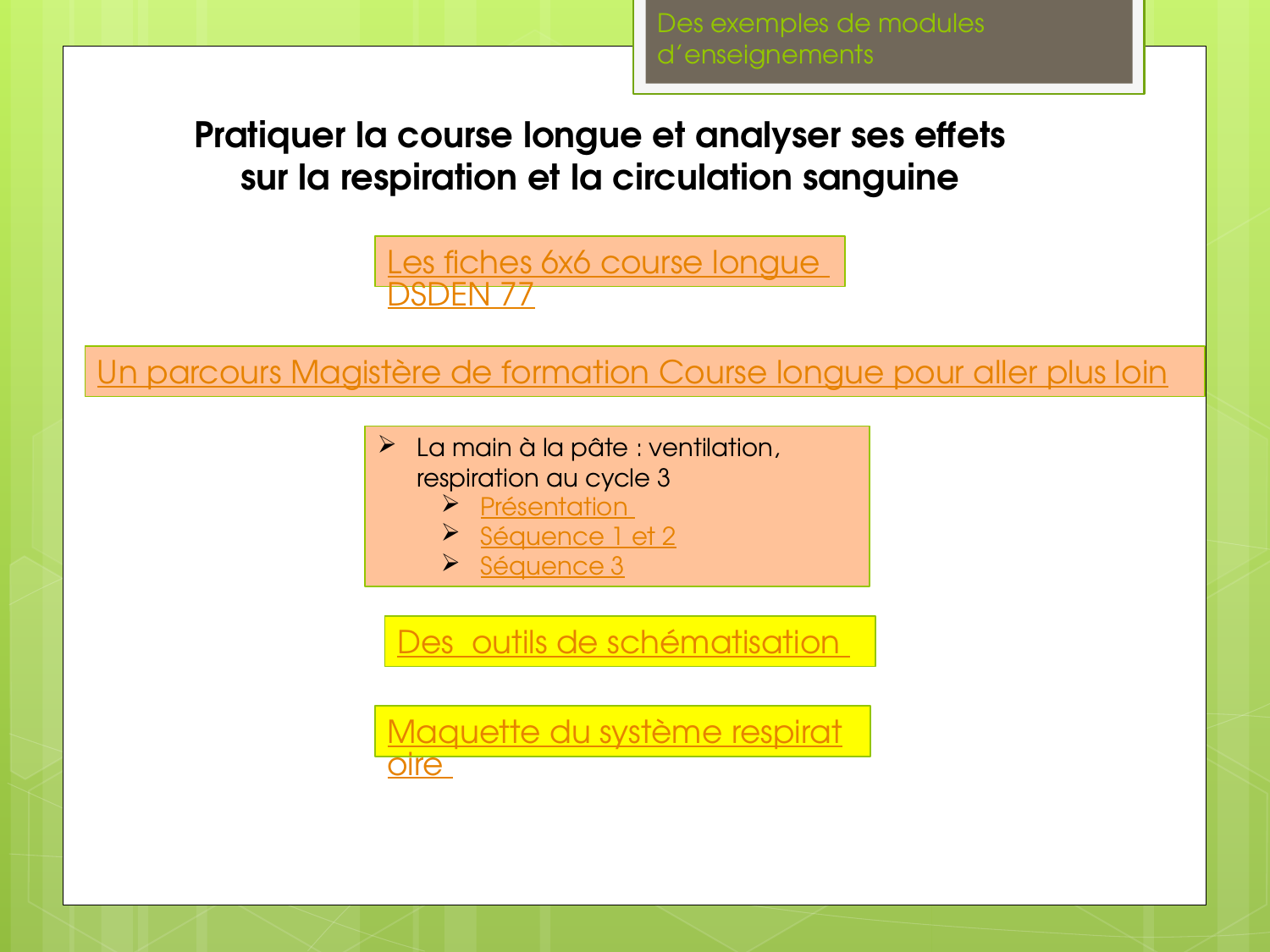

# Des exemples de modules d’enseignements
Pratiquer la course longue et analyser ses effets
sur la respiration et la circulation sanguine
Les fiches 6x6 course longue DSDEN 77
Un parcours Magistère de formation Course longue pour aller plus loin
La main à la pâte : ventilation, respiration au cycle 3
Présentation
Séquence 1 et 2
Séquence 3
Des  outils de schématisation
Maquette du système respiratoire